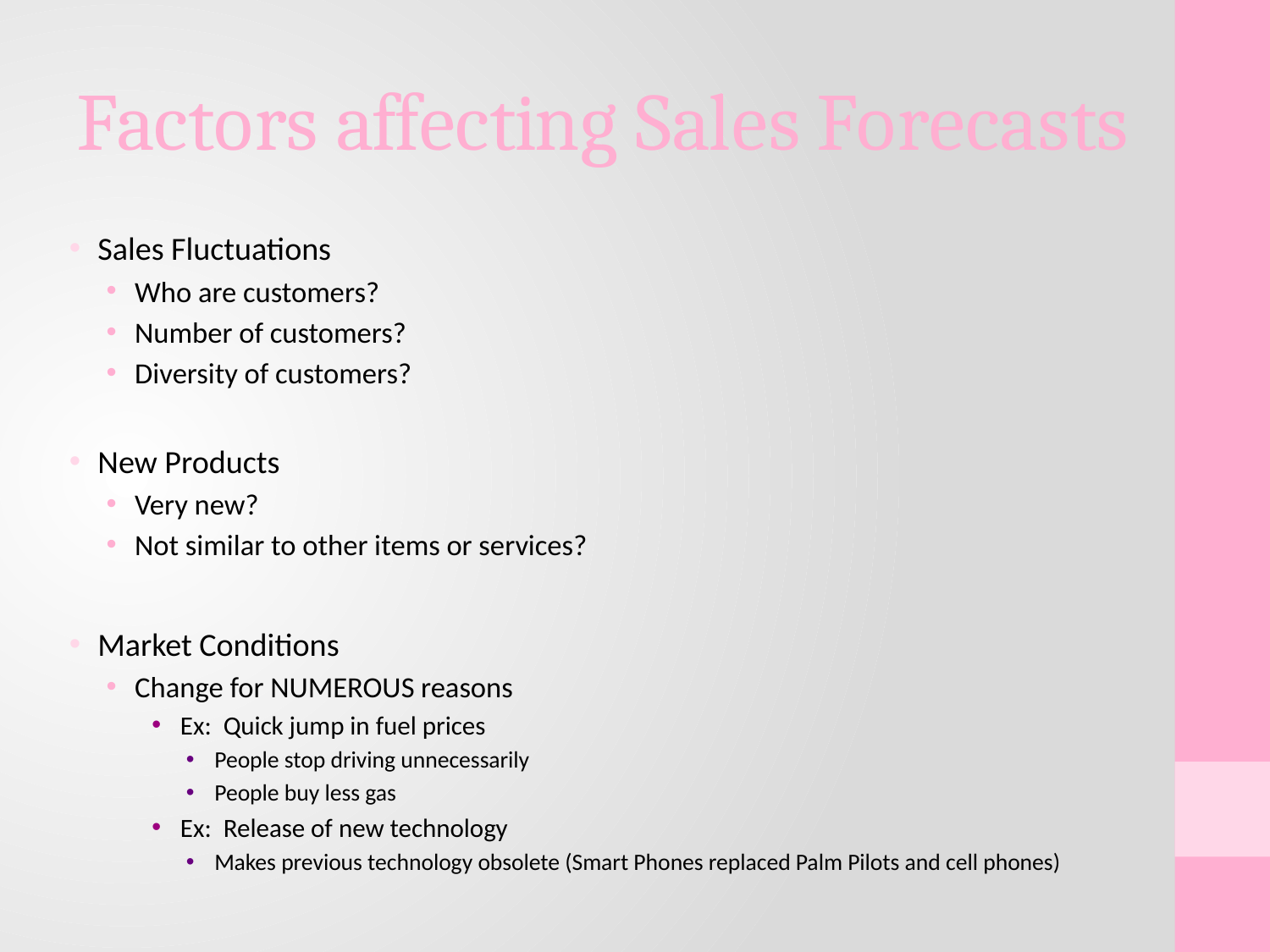

# Factors affecting Sales Forecasts
Sales Fluctuations
Who are customers?
Number of customers?
Diversity of customers?

New Products
Very new?
Not similar to other items or services?

Market Conditions
Change for NUMEROUS reasons
Ex:  Quick jump in fuel prices
People stop driving unnecessarily
People buy less gas
Ex:  Release of new technology
Makes previous technology obsolete (Smart Phones replaced Palm Pilots and cell phones)